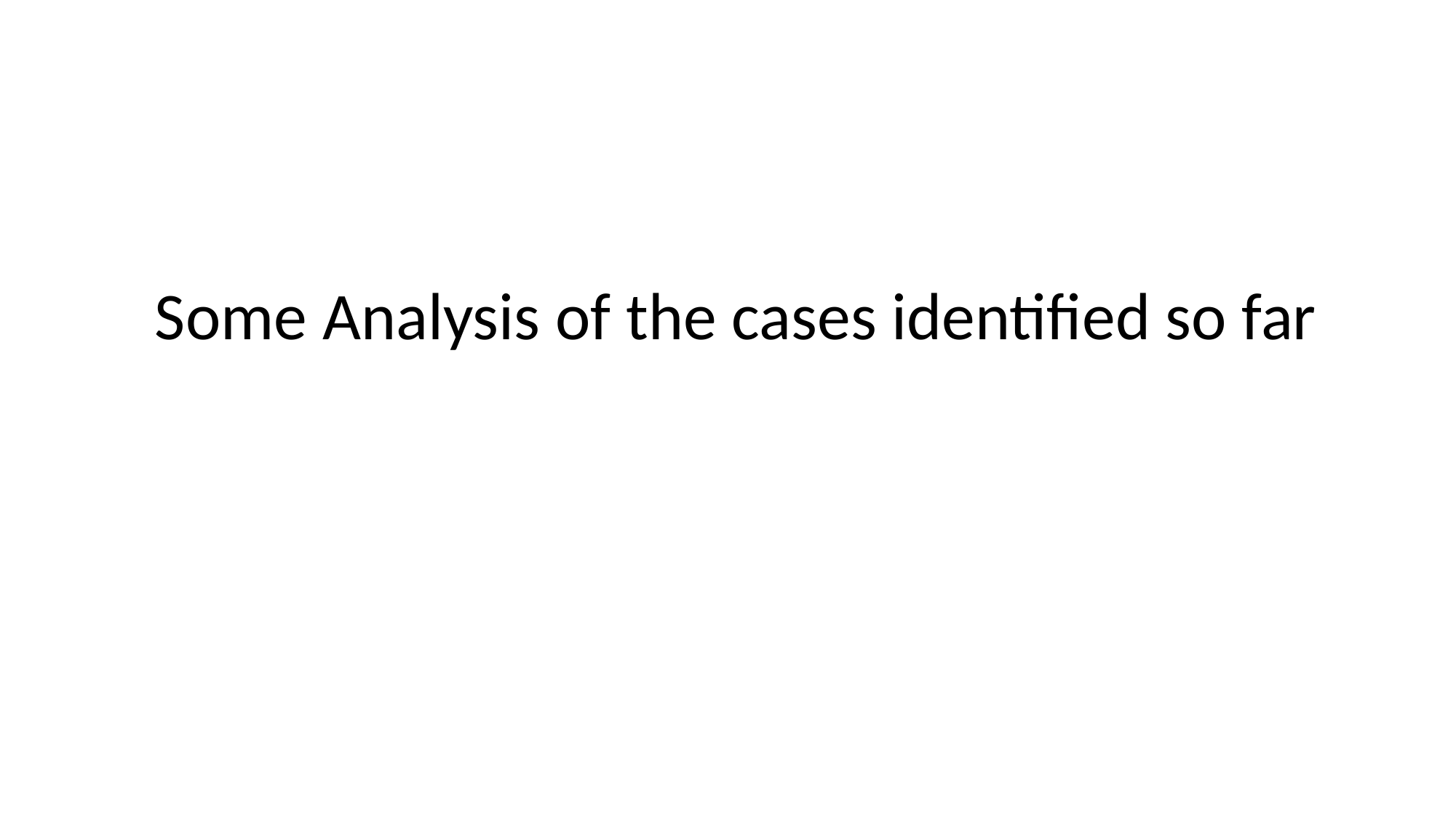

# Some Analysis of the cases identified so far